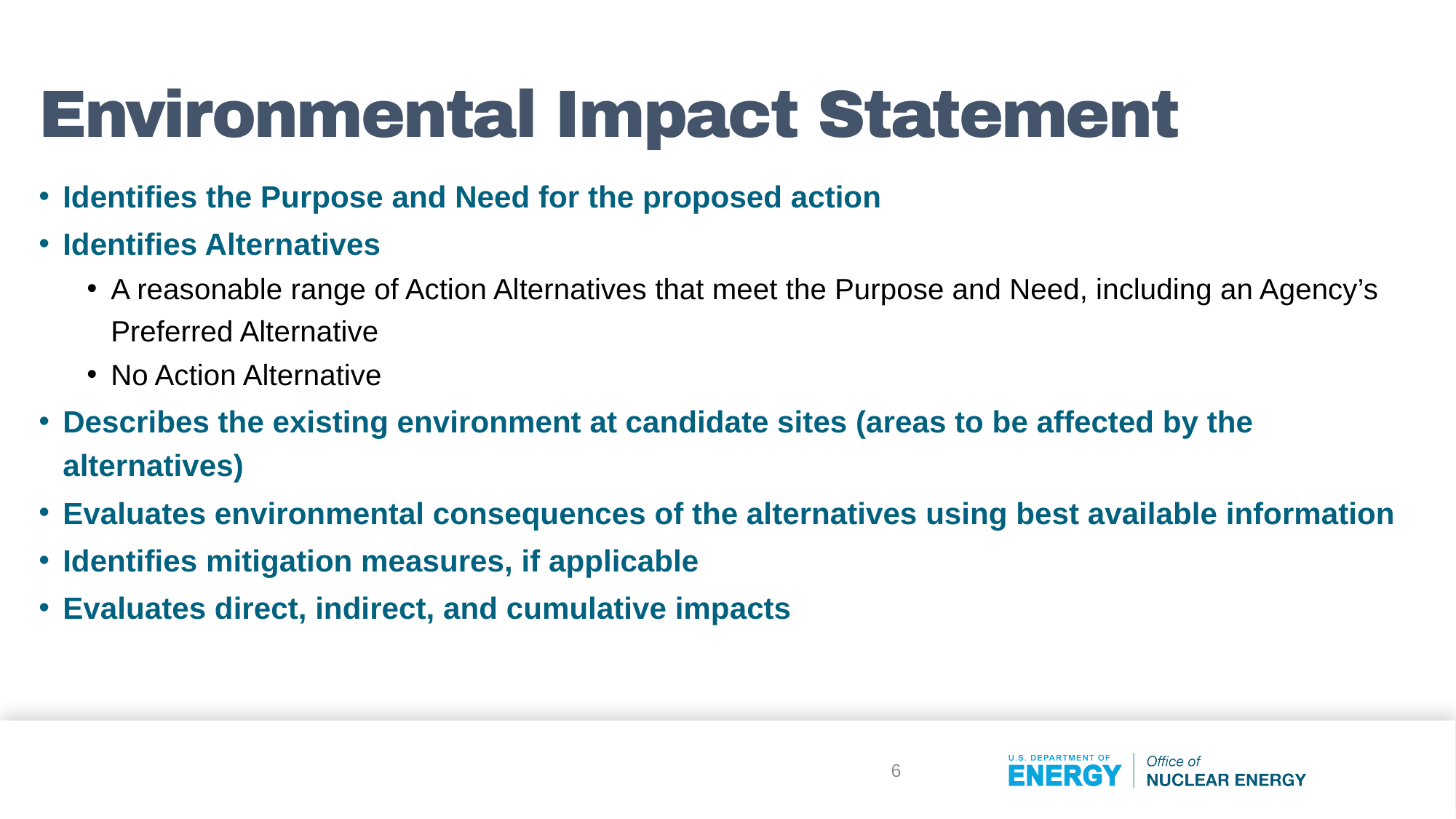

# Environmental Impact Statement
Identifies the Purpose and Need for the proposed action
Identifies Alternatives
A reasonable range of Action Alternatives that meet the Purpose and Need, including an Agency’s Preferred Alternative
No Action Alternative
Describes the existing environment at candidate sites (areas to be affected by the alternatives)
Evaluates environmental consequences of the alternatives using best available information
Identifies mitigation measures, if applicable
Evaluates direct, indirect, and cumulative impacts

6